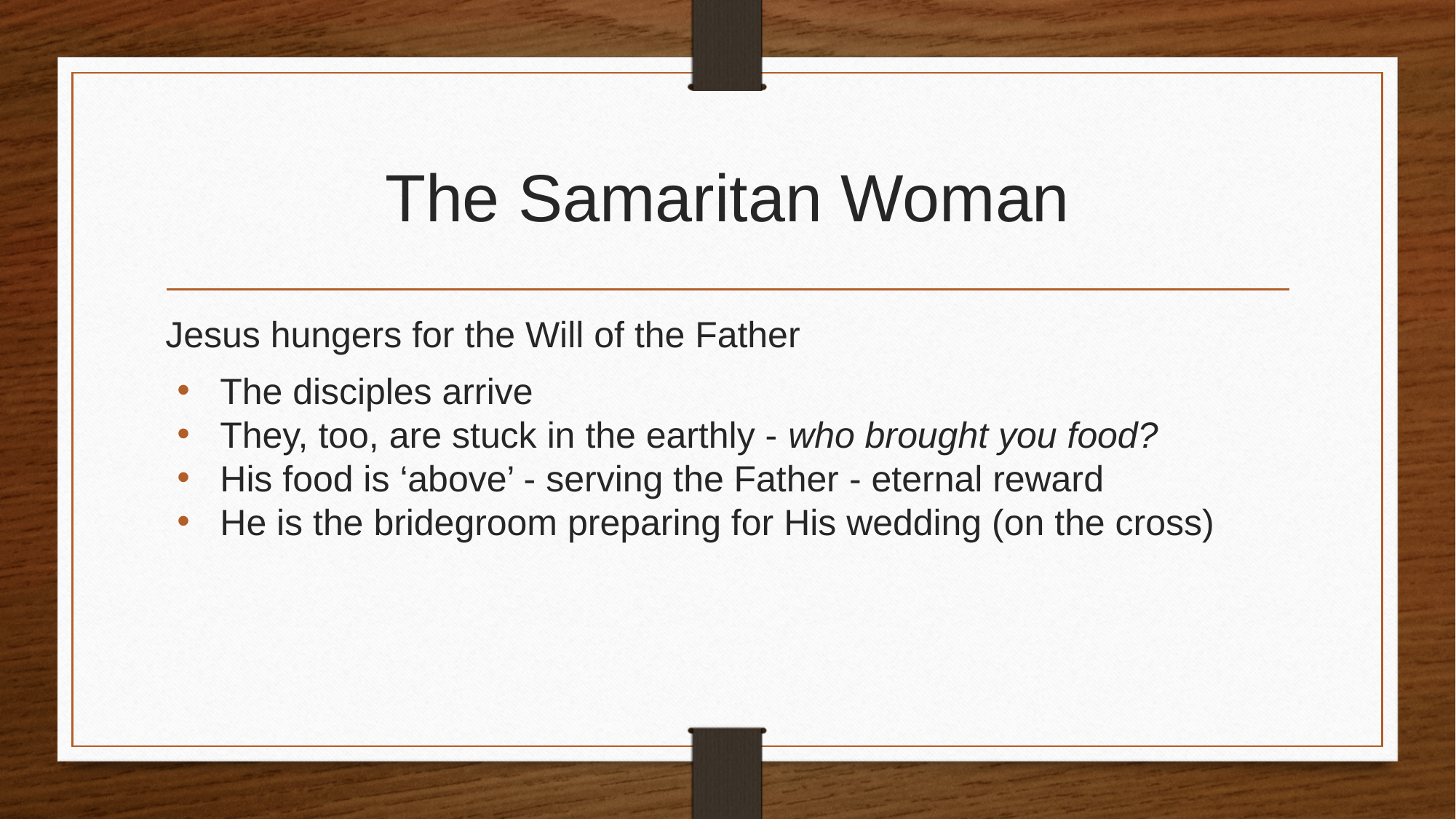

# The Samaritan Woman
Jesus hungers for the Will of the Father
The disciples arrive
They, too, are stuck in the earthly - who brought you food?
His food is ‘above’ - serving the Father - eternal reward
He is the bridegroom preparing for His wedding (on the cross)